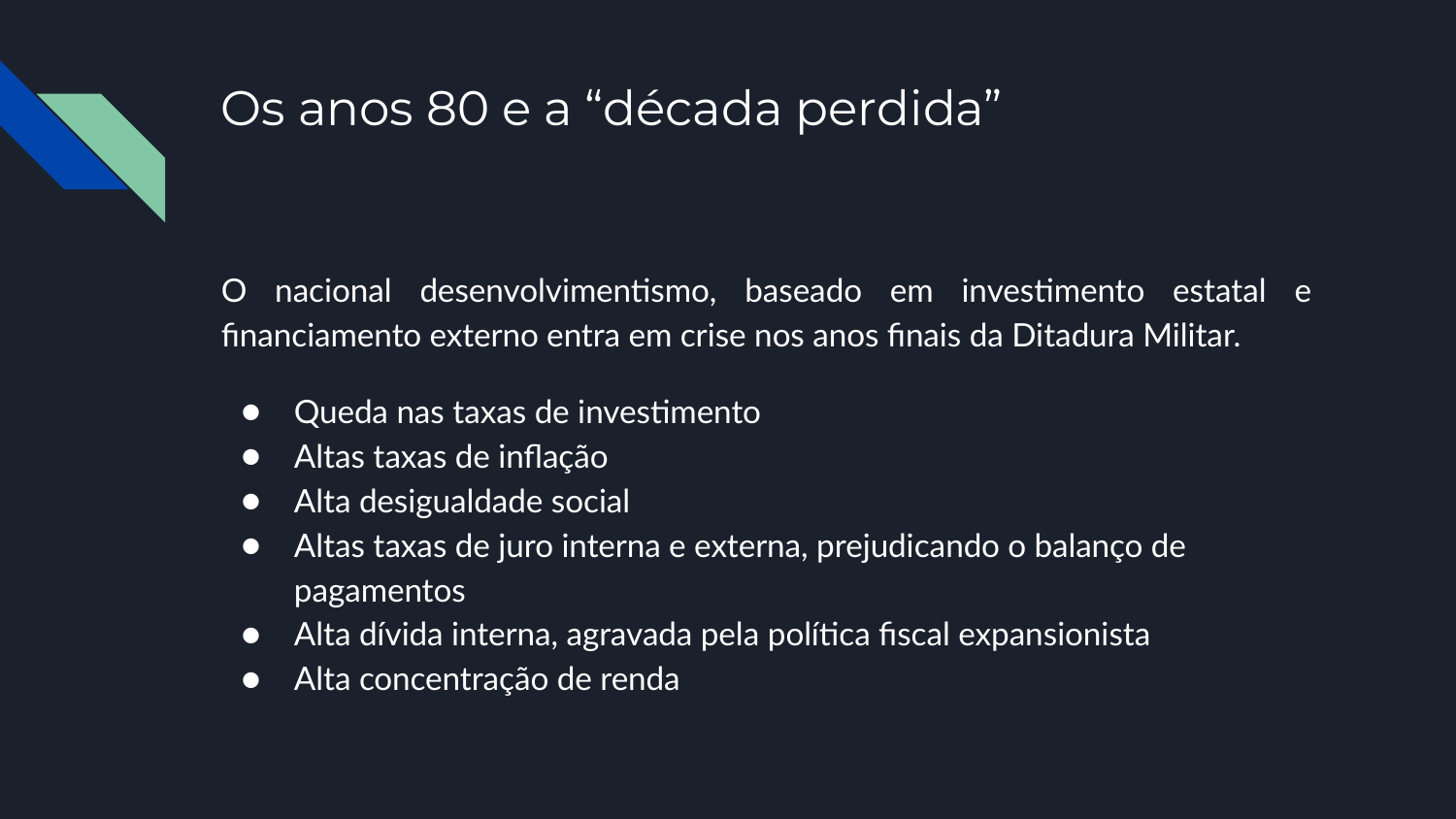

# Os anos 80 e a “década perdida”
O nacional desenvolvimentismo, baseado em investimento estatal e financiamento externo entra em crise nos anos finais da Ditadura Militar.
Queda nas taxas de investimento
Altas taxas de inflação
Alta desigualdade social
Altas taxas de juro interna e externa, prejudicando o balanço de pagamentos
Alta dívida interna, agravada pela política fiscal expansionista
Alta concentração de renda